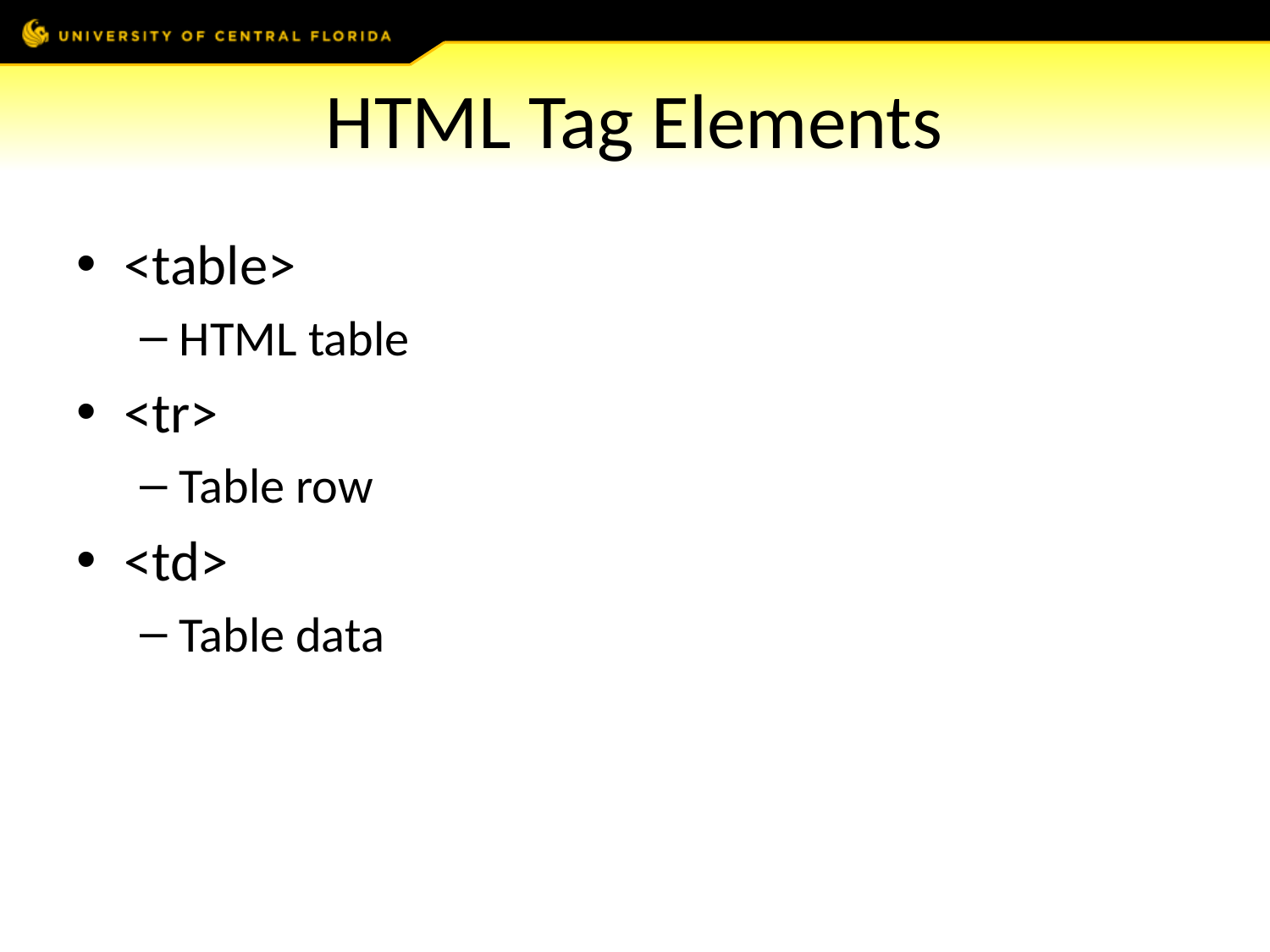

# HTML Tag Elements
<table>
HTML table
<tr>
Table row
<td>
Table data